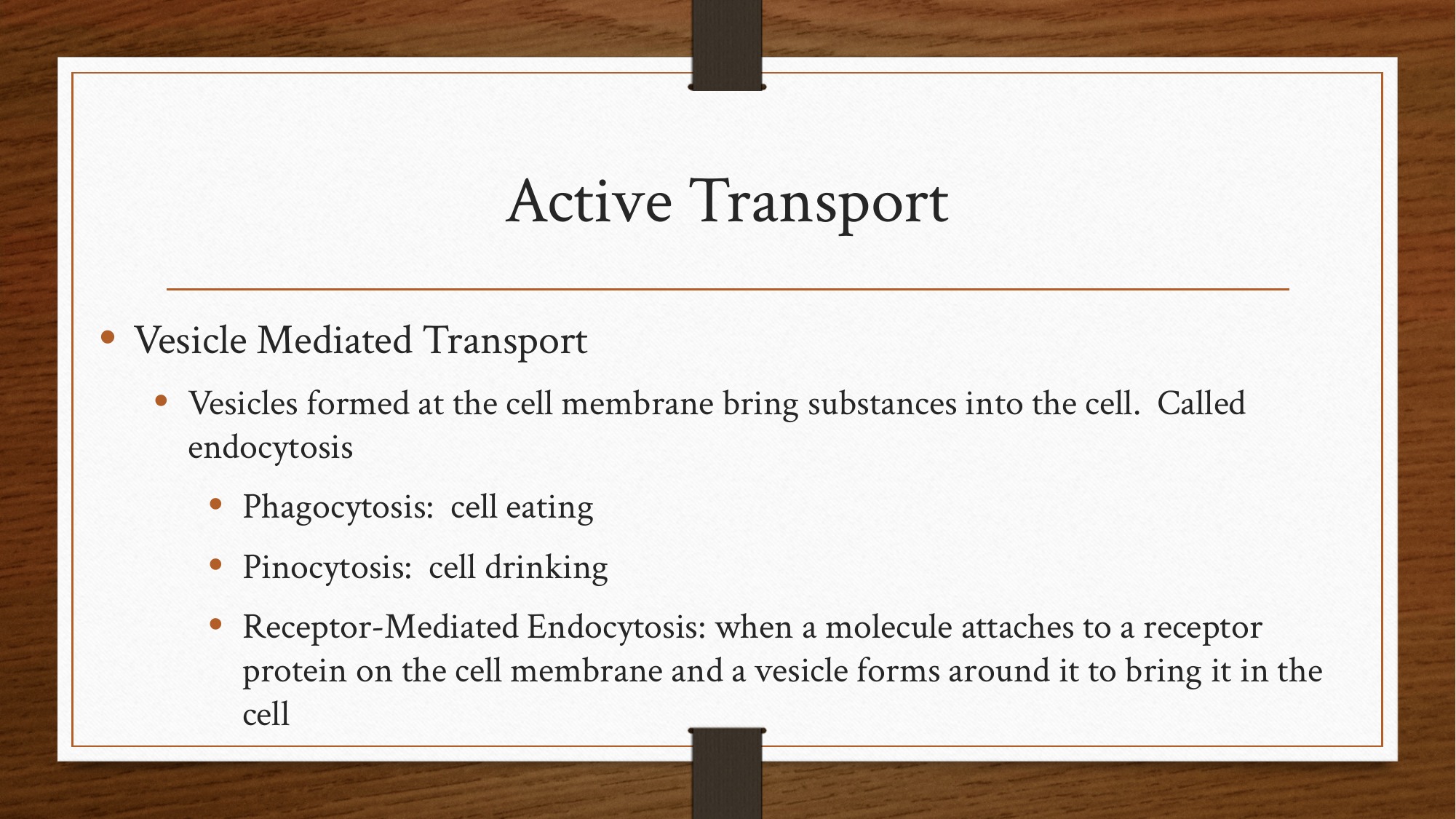

# Active Transport
Vesicle Mediated Transport
Vesicles formed at the cell membrane bring substances into the cell.  Called endocytosis
Phagocytosis:  cell eating
Pinocytosis:  cell drinking
Receptor-Mediated Endocytosis: when a molecule attaches to a receptor protein on the cell membrane and a vesicle forms around it to bring it in the cell